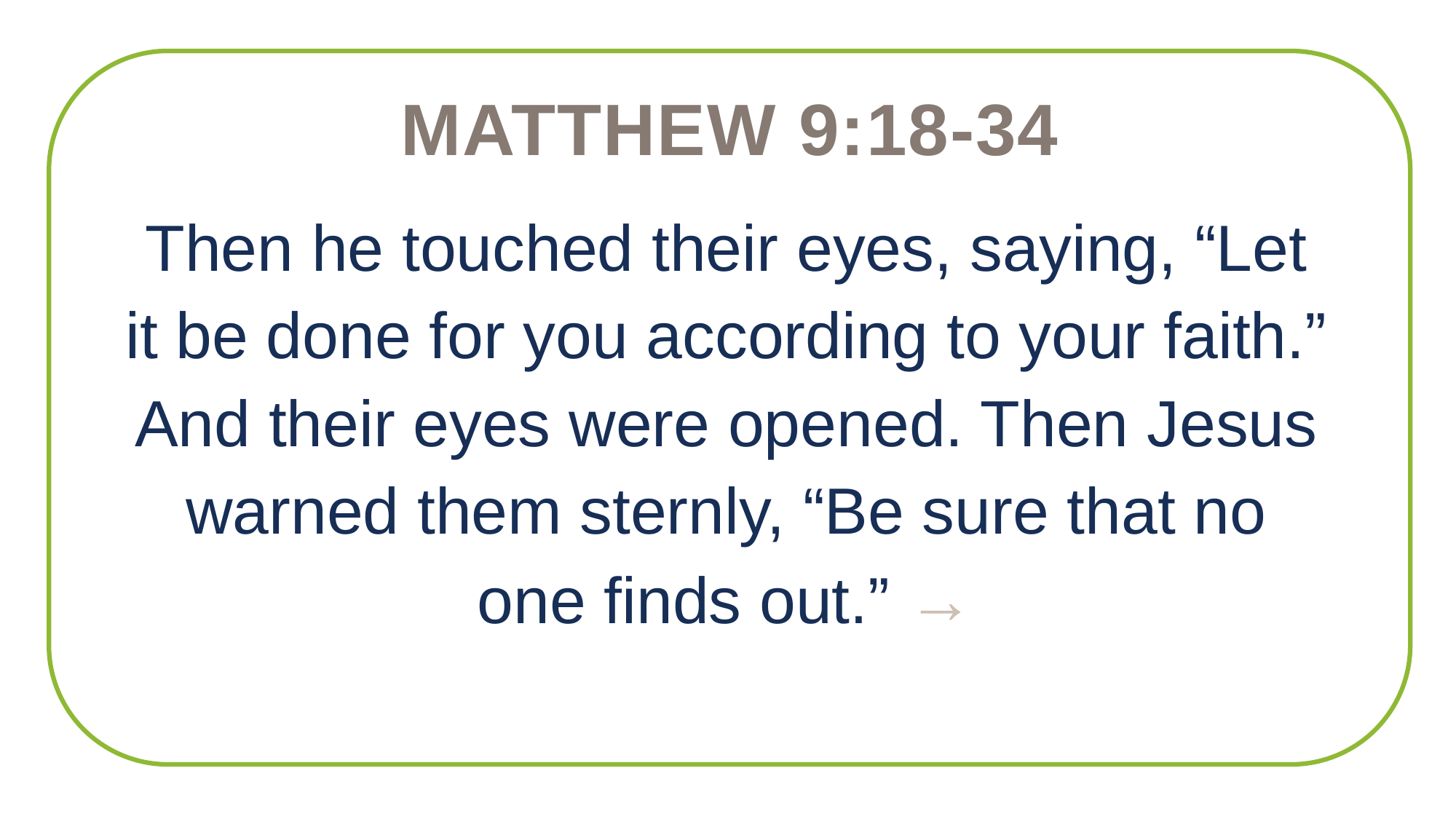

Matthew 9:18-34
Then he touched their eyes, saying, “Let it be done for you according to your faith.” And their eyes were opened. Then Jesus warned them sternly, “Be sure that no one finds out.” →